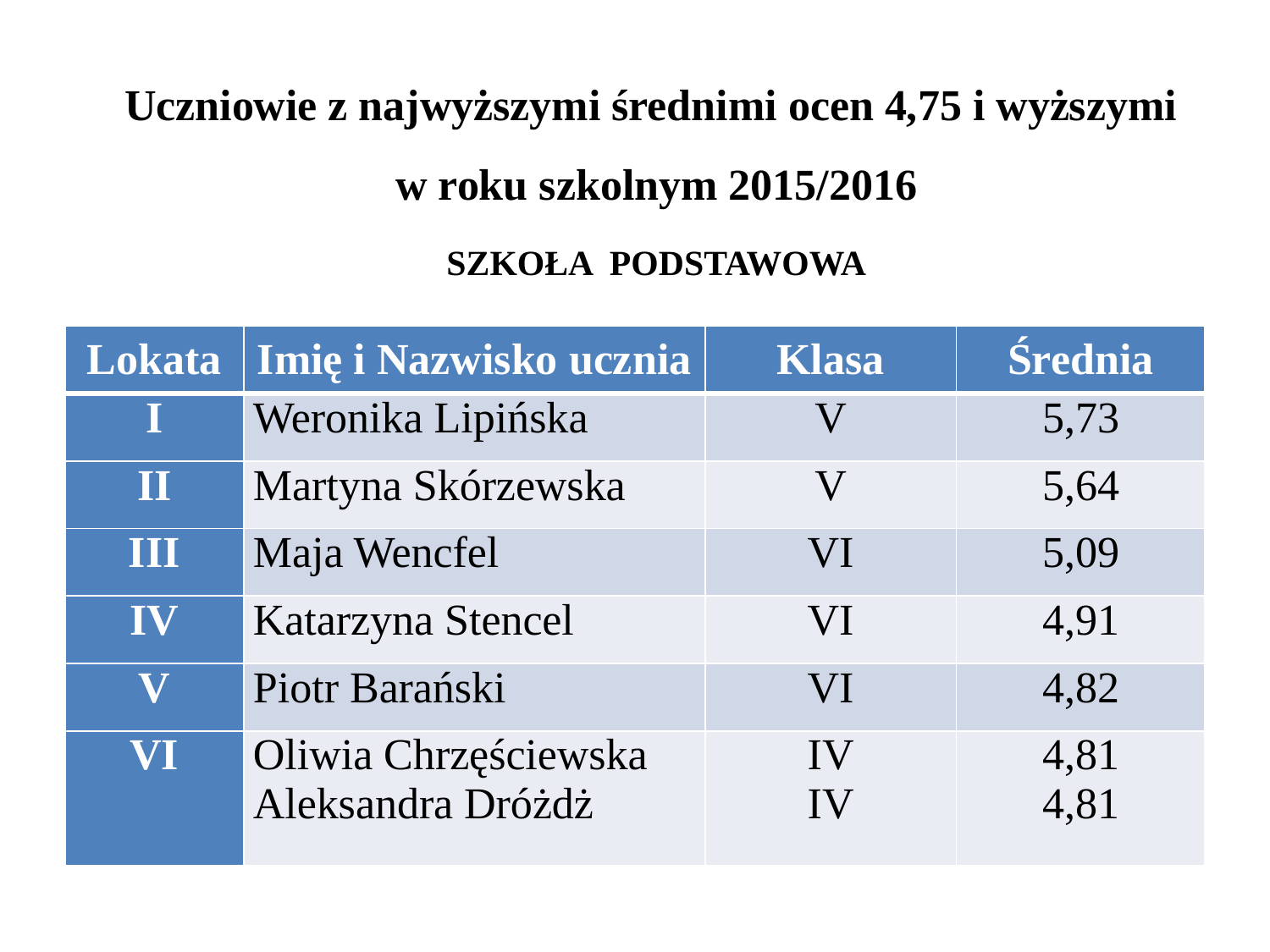

Uczniowie z najwyższymi średnimi ocen 4,75 i wyższymi
w roku szkolnym 2015/2016

SZKOŁA  PODSTAWOWA

| Lokata | Imię i Nazwisko ucznia | Klasa | Średnia |
| --- | --- | --- | --- |
| I | Weronika Lipińska | V | 5,73 |
| II | Martyna Skórzewska | V | 5,64 |
| III | Maja Wencfel | VI | 5,09 |
| IV | Katarzyna Stencel | VI | 4,91 |
| V | Piotr Barański | VI | 4,82 |
| VI | Oliwia Chrzęściewska Aleksandra Dróżdż | IV IV | 4,81 4,81 |